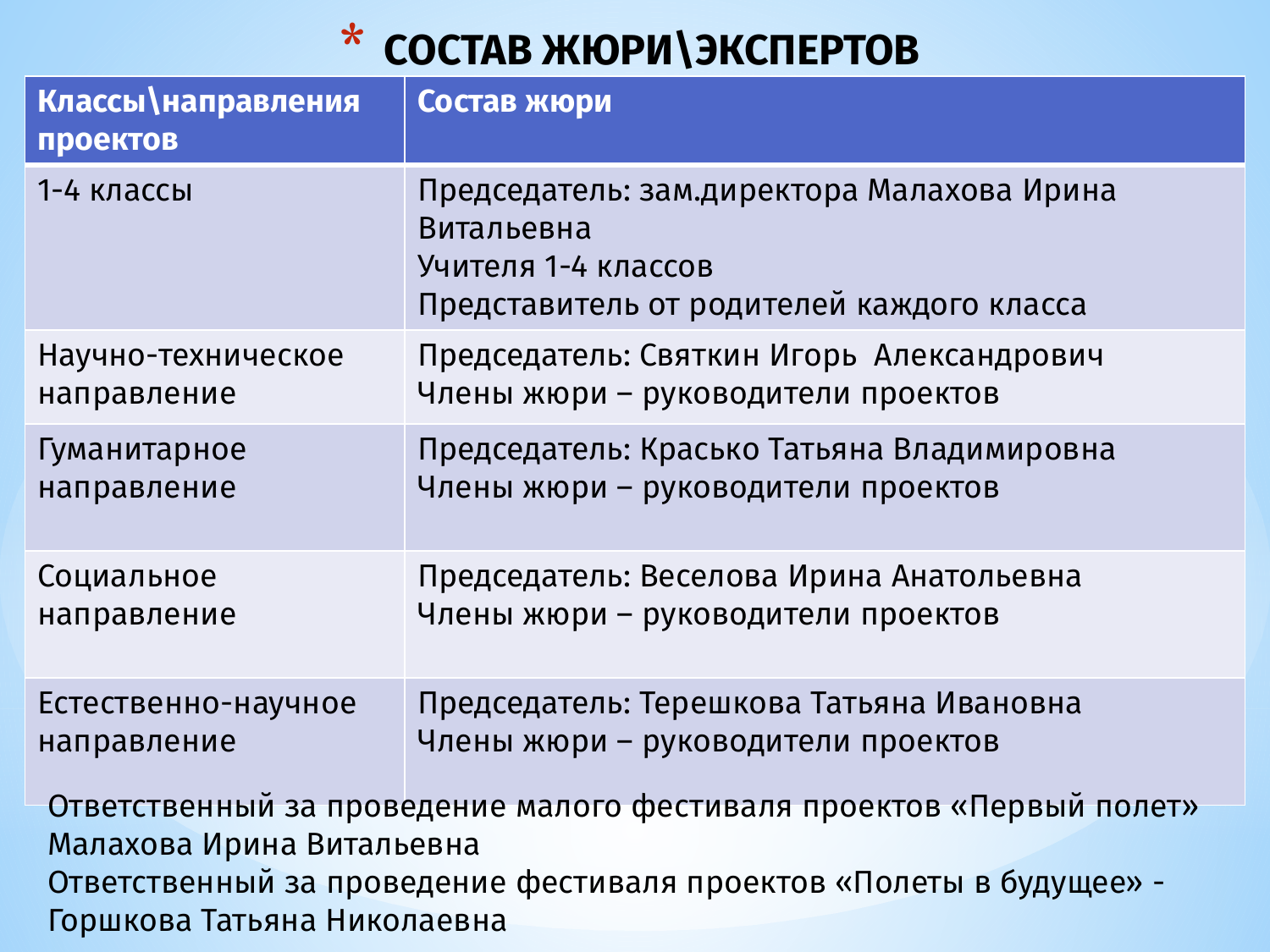

# СОСТАВ ЖЮРИ\ЭКСПЕРТОВ
| Классы\направления проектов | Состав жюри |
| --- | --- |
| 1-4 классы | Председатель: зам.директора Малахова Ирина Витальевна Учителя 1-4 классов Представитель от родителей каждого класса |
| Научно-техническое направление | Председатель: Святкин Игорь Александрович Члены жюри – руководители проектов |
| Гуманитарное направление | Председатель: Красько Татьяна Владимировна Члены жюри – руководители проектов |
| Социальное направление | Председатель: Веселова Ирина Анатольевна Члены жюри – руководители проектов |
| Естественно-научное направление | Председатель: Терешкова Татьяна Ивановна Члены жюри – руководители проектов |
Ответственный за проведение малого фестиваля проектов «Первый полет» Малахова Ирина Витальевна
Ответственный за проведение фестиваля проектов «Полеты в будущее» - Горшкова Татьяна Николаевна